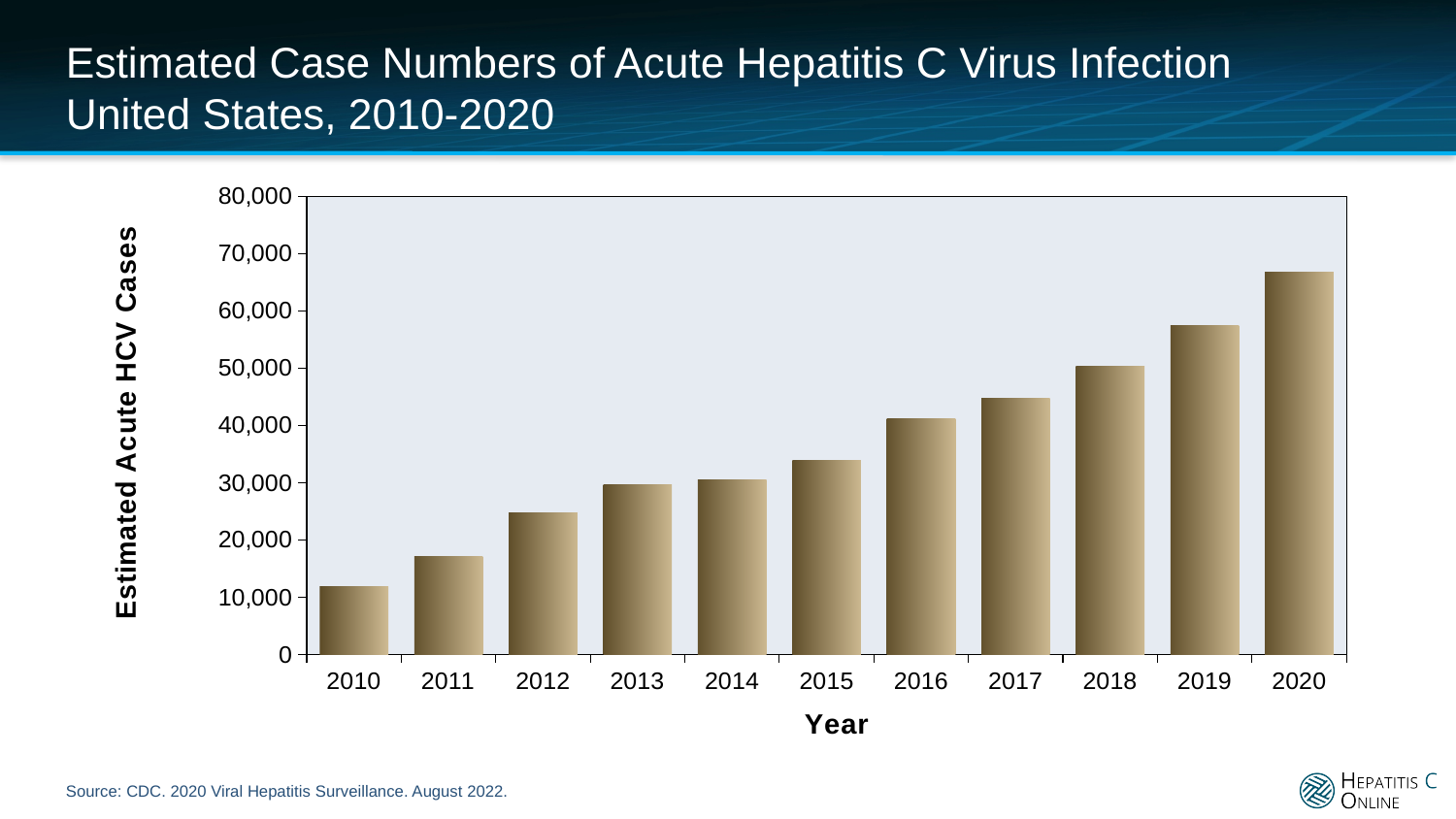

# Estimated Case Numbers of Acute Hepatitis C Virus Infection United States, 2010-2020

### Chart

| Category | Estimated Number of Acute HCV Infections (U.S.) |
|---|---|
| 2010 | 11800.0 |
| 2011 | 17100.0 |
| 2012 | 24700.0 |
| 2013 | 29700.0 |
| 2014 | 30500.0 |
| 2015 | 33900.0 |
| 2016 | 41200.0 |
| 2017 | 44700.0 |
| 2018 | 50300.0 |
| 2019 | 57500.0 |
| 2020 | 66700.0 |
Source: CDC. 2020 Viral Hepatitis Surveillance. August 2022.